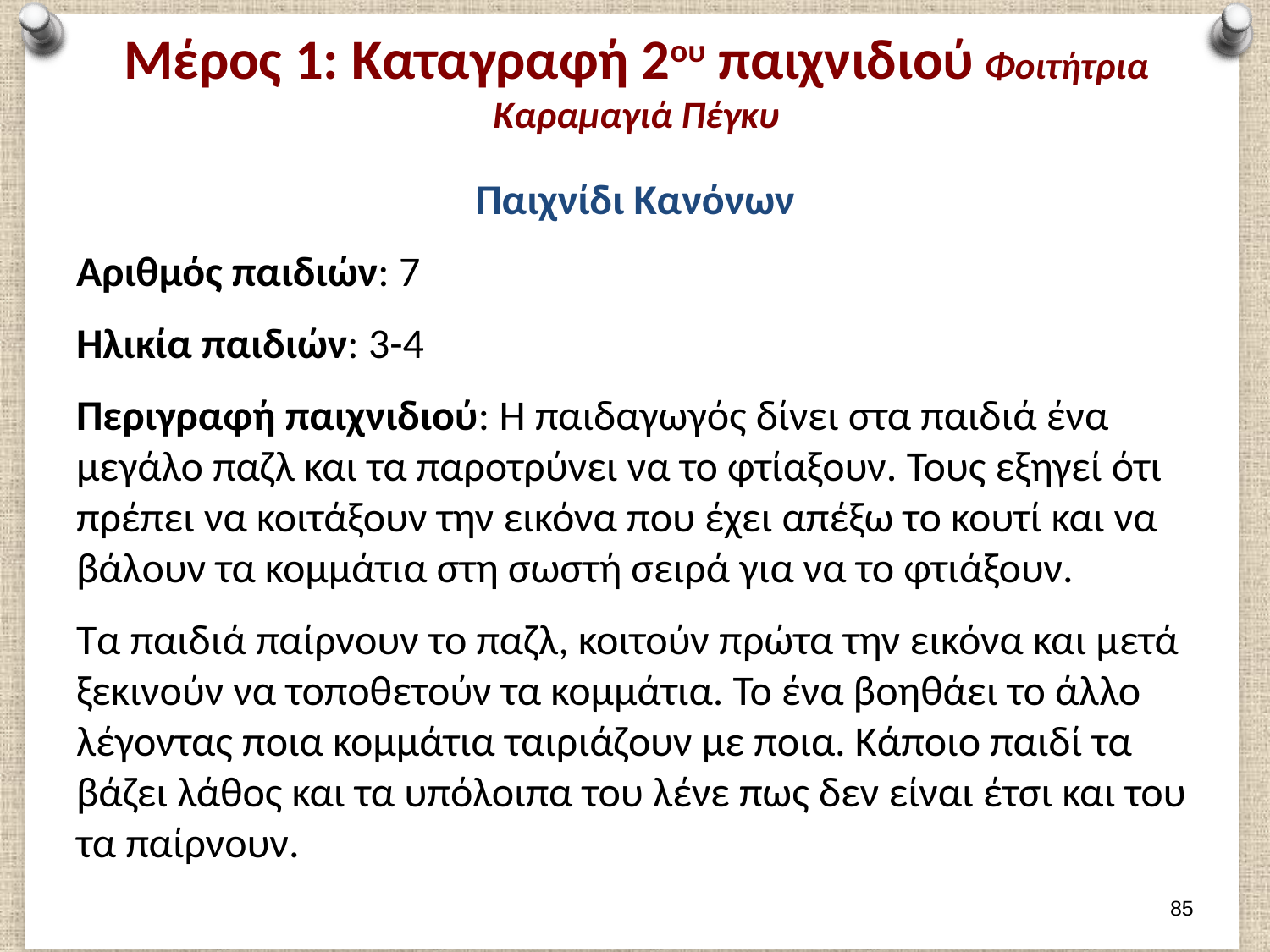

# Μέρος 1: Καταγραφή 2ου παιχνιδιού Φοιτήτρια Καραμαγιά Πέγκυ
Παιχνίδι Κανόνων
Αριθμός παιδιών: 7
Ηλικία παιδιών: 3-4
Περιγραφή παιχνιδιού: Η παιδαγωγός δίνει στα παιδιά ένα μεγάλο παζλ και τα παροτρύνει να το φτίαξουν. Τους εξηγεί ότι πρέπει να κοιτάξουν την εικόνα που έχει απέξω το κουτί και να βάλουν τα κομμάτια στη σωστή σειρά για να το φτιάξουν.
Τα παιδιά παίρνουν το παζλ, κοιτούν πρώτα την εικόνα και μετά ξεκινούν να τοποθετούν τα κομμάτια. Το ένα βοηθάει το άλλο λέγοντας ποια κομμάτια ταιριάζουν με ποια. Κάποιο παιδί τα βάζει λάθος και τα υπόλοιπα του λένε πως δεν είναι έτσι και του τα παίρνουν.
85